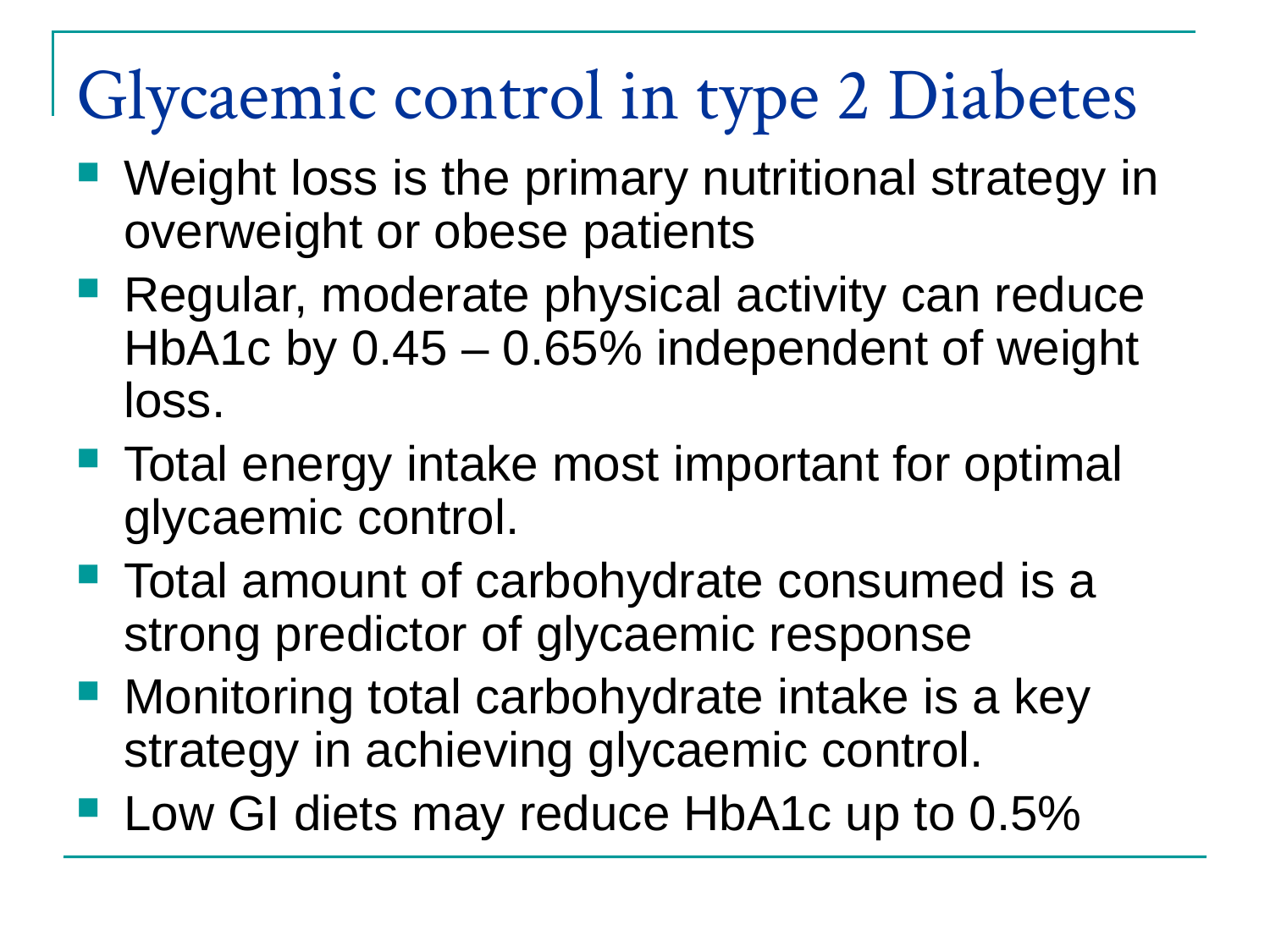

# Glycaemic control in type 2 Diabetes
Weight loss is the primary nutritional strategy in overweight or obese patients
Regular, moderate physical activity can reduce HbA1c by 0.45 – 0.65% independent of weight loss.
Total energy intake most important for optimal glycaemic control.
Total amount of carbohydrate consumed is a strong predictor of glycaemic response
Monitoring total carbohydrate intake is a key strategy in achieving glycaemic control.
Low GI diets may reduce HbA1c up to 0.5%